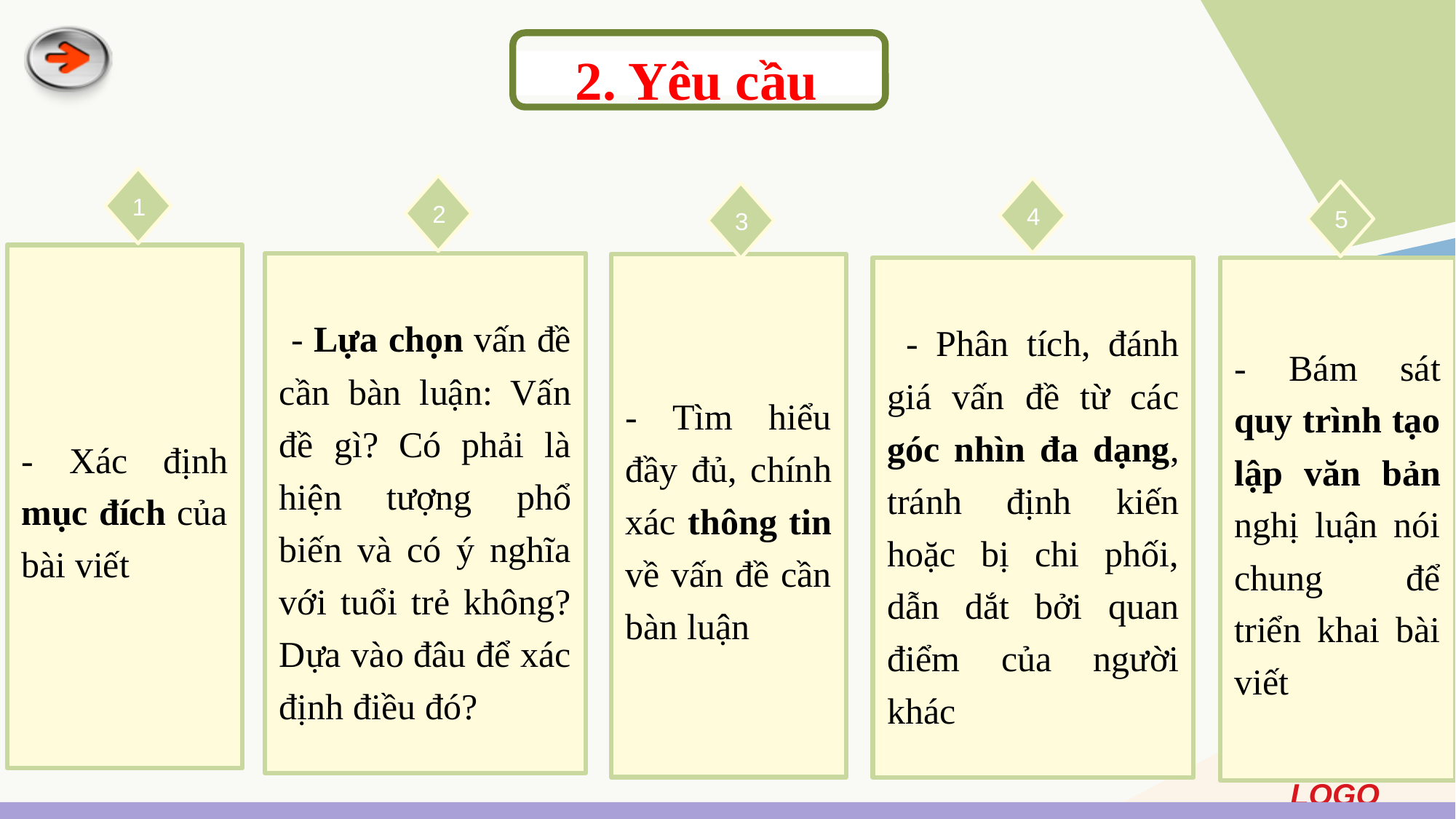

2. Yêu cầu

1
2
4
5
3
- Xác định mục đích của bài viết
 - Lựa chọn vấn đề cần bàn luận: Vấn đề gì? Có phải là hiện tượng phổ biến và có ý nghĩa với tuổi trẻ không? Dựa vào đâu để xác định điều đó?
- Tìm hiểu đầy đủ, chính xác thông tin về vấn đề cần bàn luận
 - Phân tích, đánh giá vấn đề từ các góc nhìn đa dạng, tránh định kiến hoặc bị chi phối, dẫn dắt bởi quan điểm của người khác
- Bám sát quy trình tạo lập văn bản nghị luận nói chung để triển khai bài viết